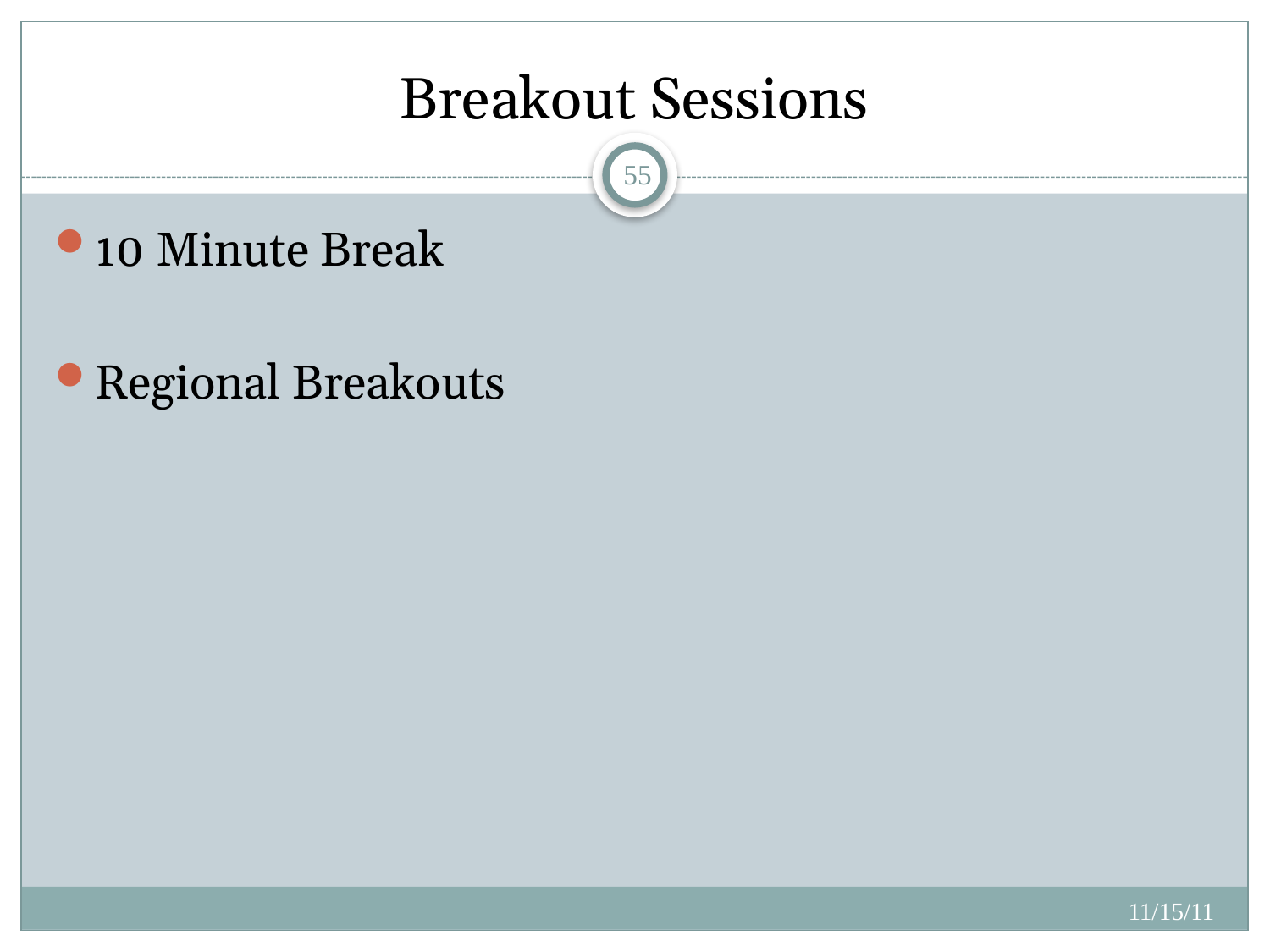

# Breakout Sessions
55
10 Minute Break

Regional Breakouts
11/15/11